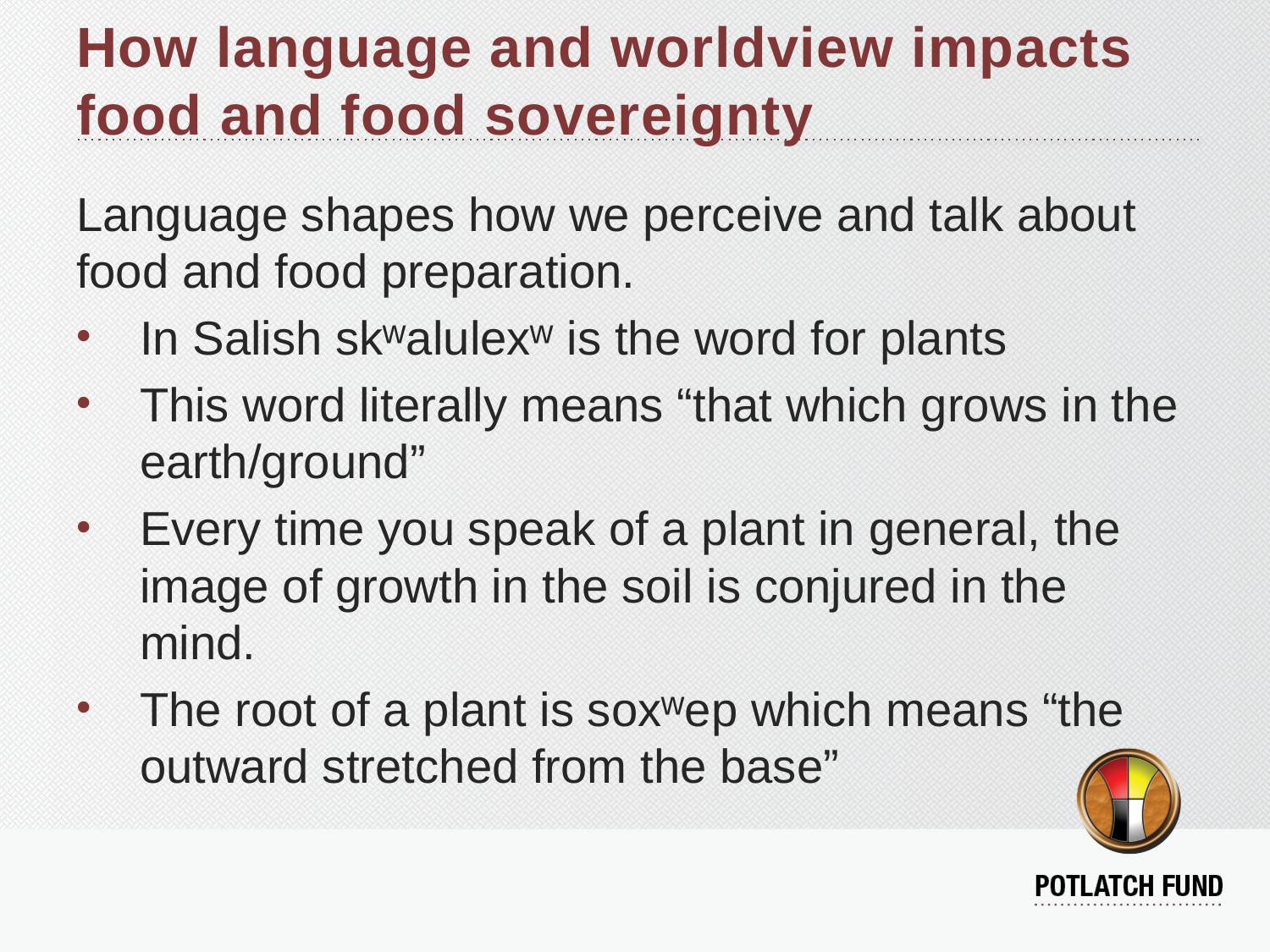

# How language and worldview impacts food and food sovereignty
Language shapes how we perceive and talk about food and food preparation.
In Salish skʷalulexʷ is the word for plants
This word literally means “that which grows in the earth/ground”
Every time you speak of a plant in general, the image of growth in the soil is conjured in the mind.
The root of a plant is soxʷep which means “the outward stretched from the base”